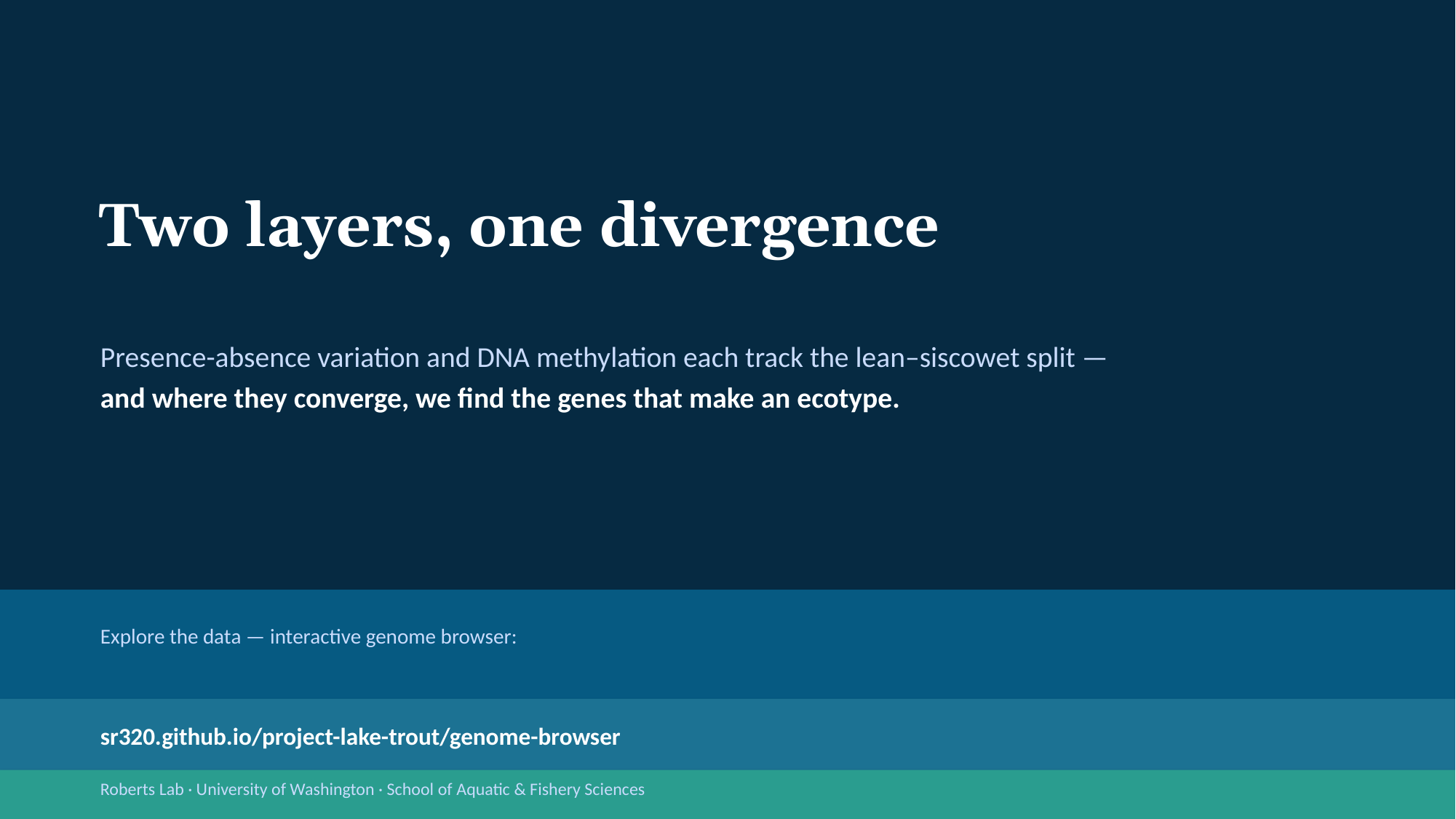

Two layers, one divergence
Presence-absence variation and DNA methylation each track the lean–siscowet split —
and where they converge, we find the genes that make an ecotype.

Explore the data — interactive genome browser:

sr320.github.io/project-lake-trout/genome-browser

Roberts Lab · University of Washington · School of Aquatic & Fishery Sciences